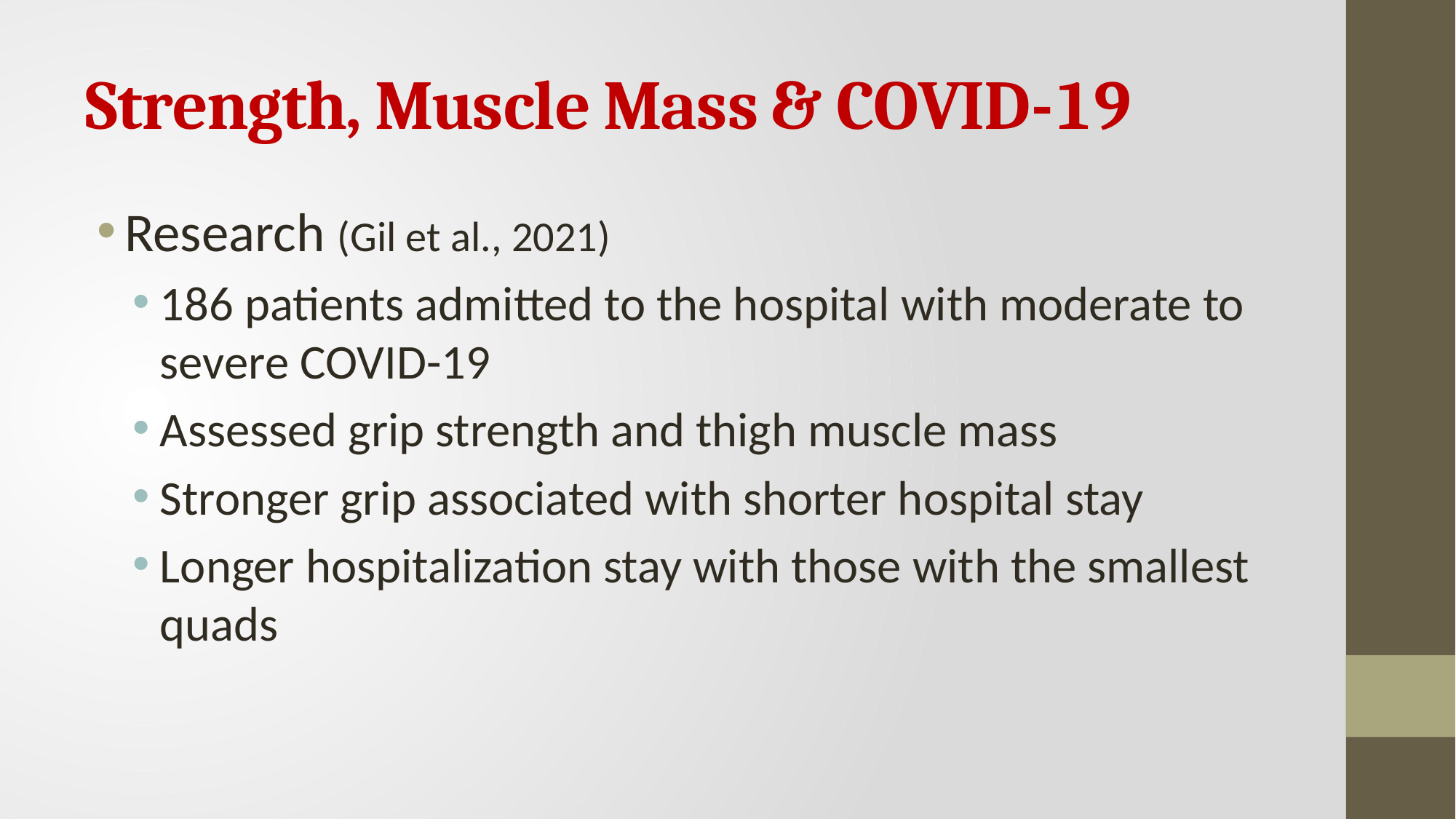

# Strength, Muscle Mass & COVID-19
Research (Gil et al., 2021)
186 patients admitted to the hospital with moderate to severe COVID-19
Assessed grip strength and thigh muscle mass
Stronger grip associated with shorter hospital stay
Longer hospitalization stay with those with the smallest quads